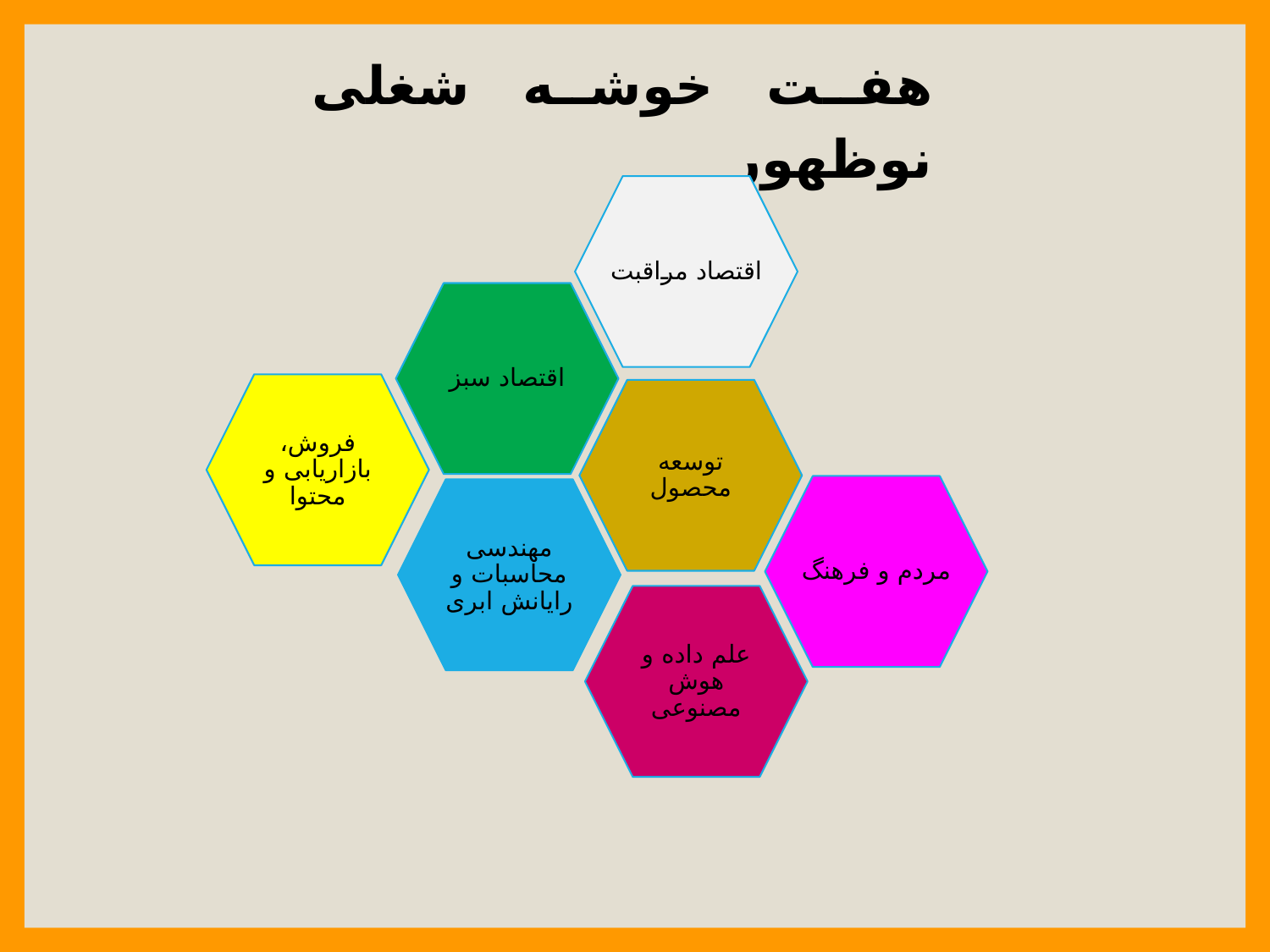

هفت خوشه شغلی نوظهور
اقتصاد سبز
مهندسی محاسبات و رایانش ابری
فروش، بازاریابی و محتوا
توسعه محصول
مردم و فرهنگ
اقتصاد مراقبت
علم داده و هوش مصنوعی